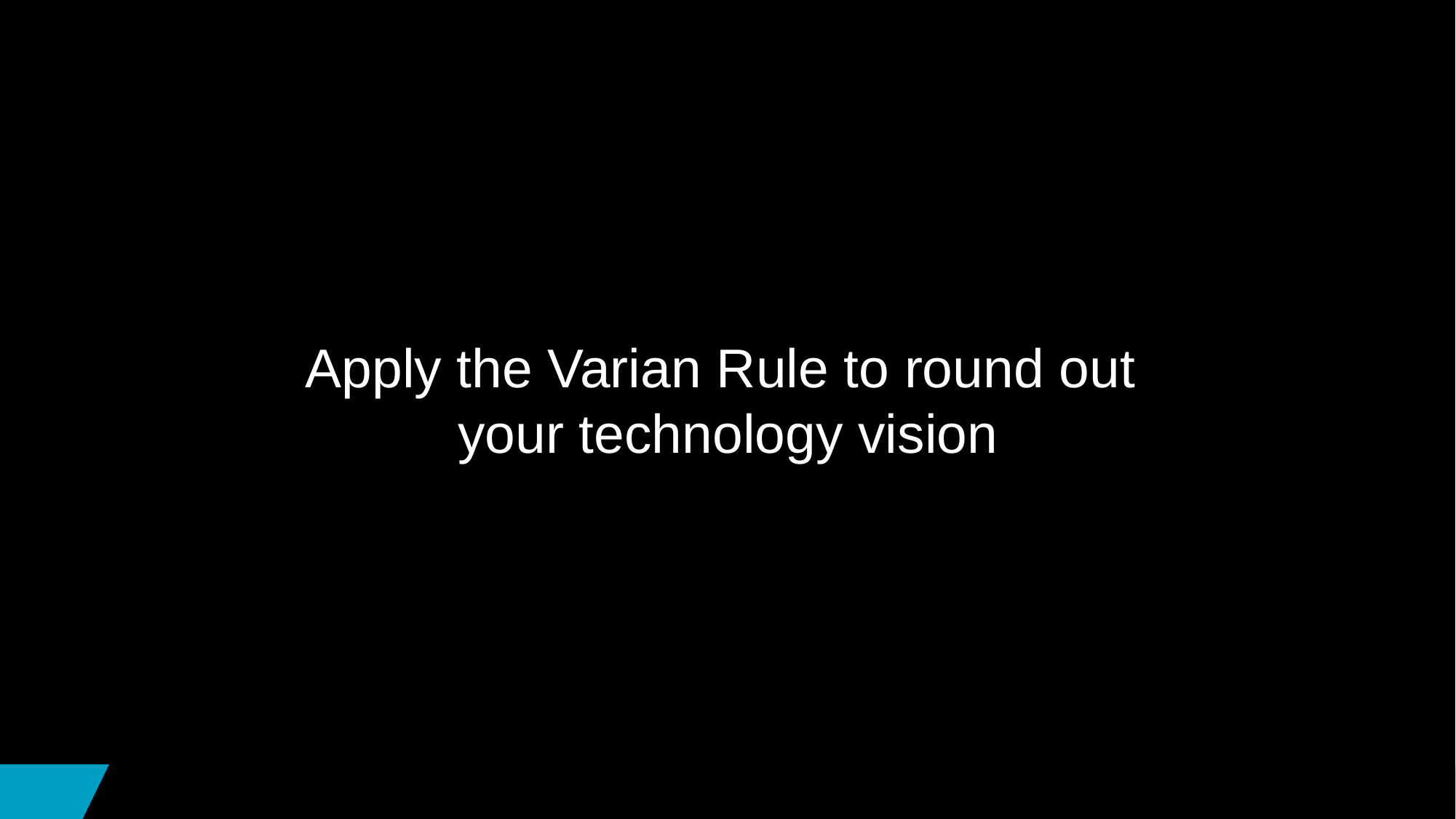

Apply the Varian Rule to round out
your technology vision